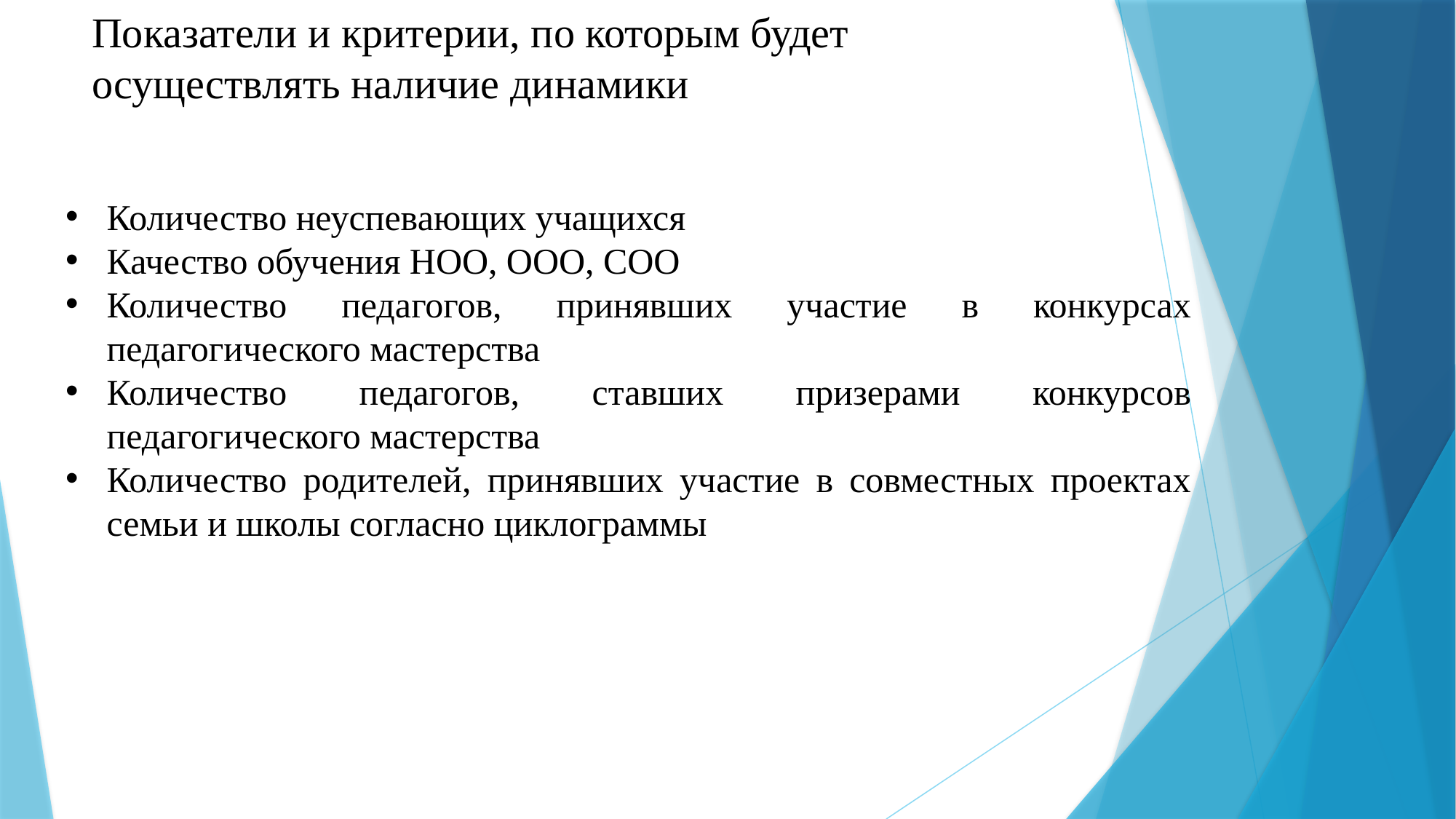

# Показатели и критерии, по которым будет осуществлять наличие динамики
Количество неуспевающих учащихся
Качество обучения НОО, ООО, СОО
Количество педагогов, принявших участие в конкурсах педагогического мастерства
Количество педагогов, ставших призерами конкурсов педагогического мастерства
Количество родителей, принявших участие в совместных проектах семьи и школы согласно циклограммы